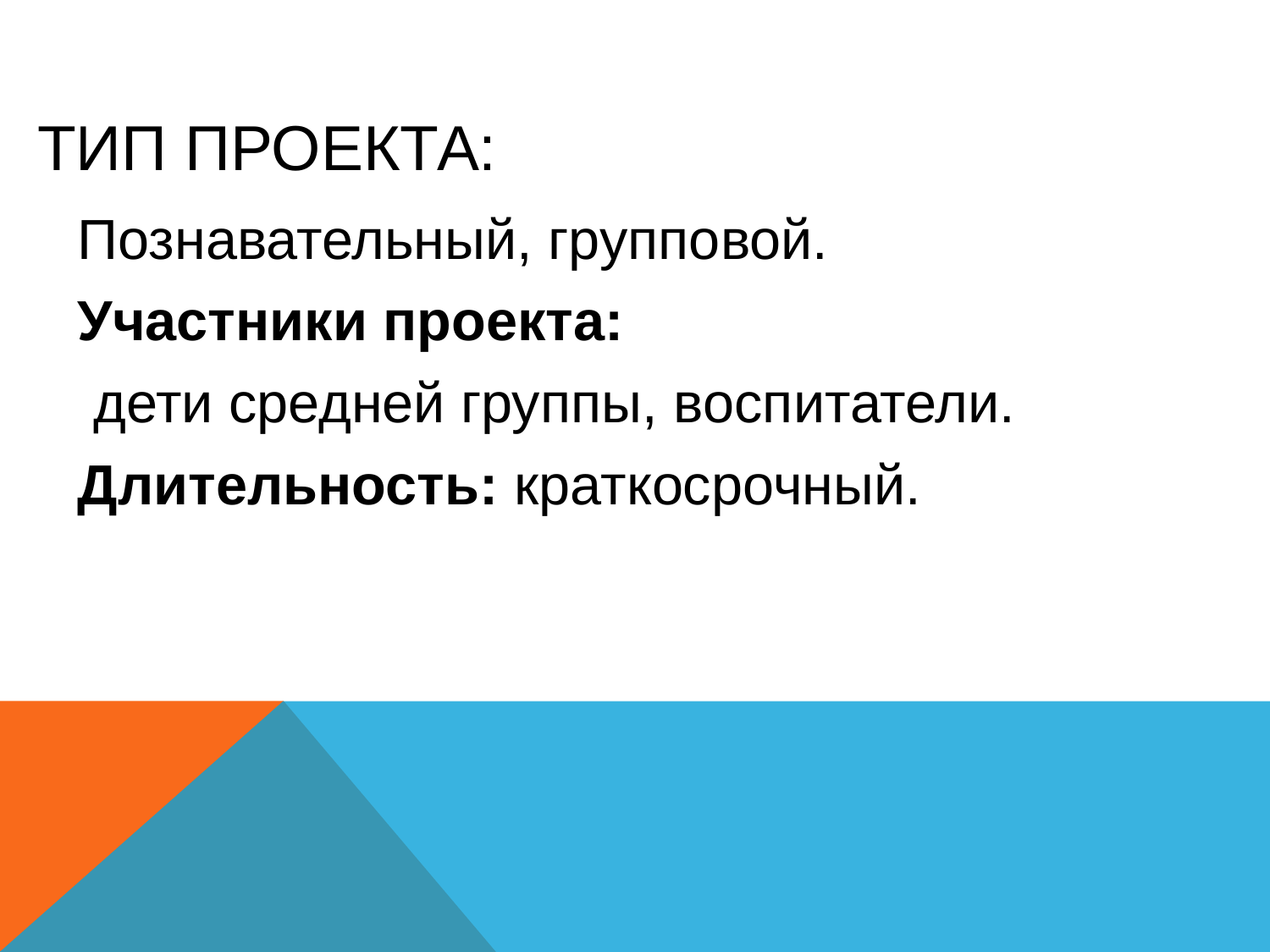

# Тип проекта:
Познавательный, групповой.
Участники проекта:
 дети средней группы, воспитатели.
Длительность: краткосрочный.